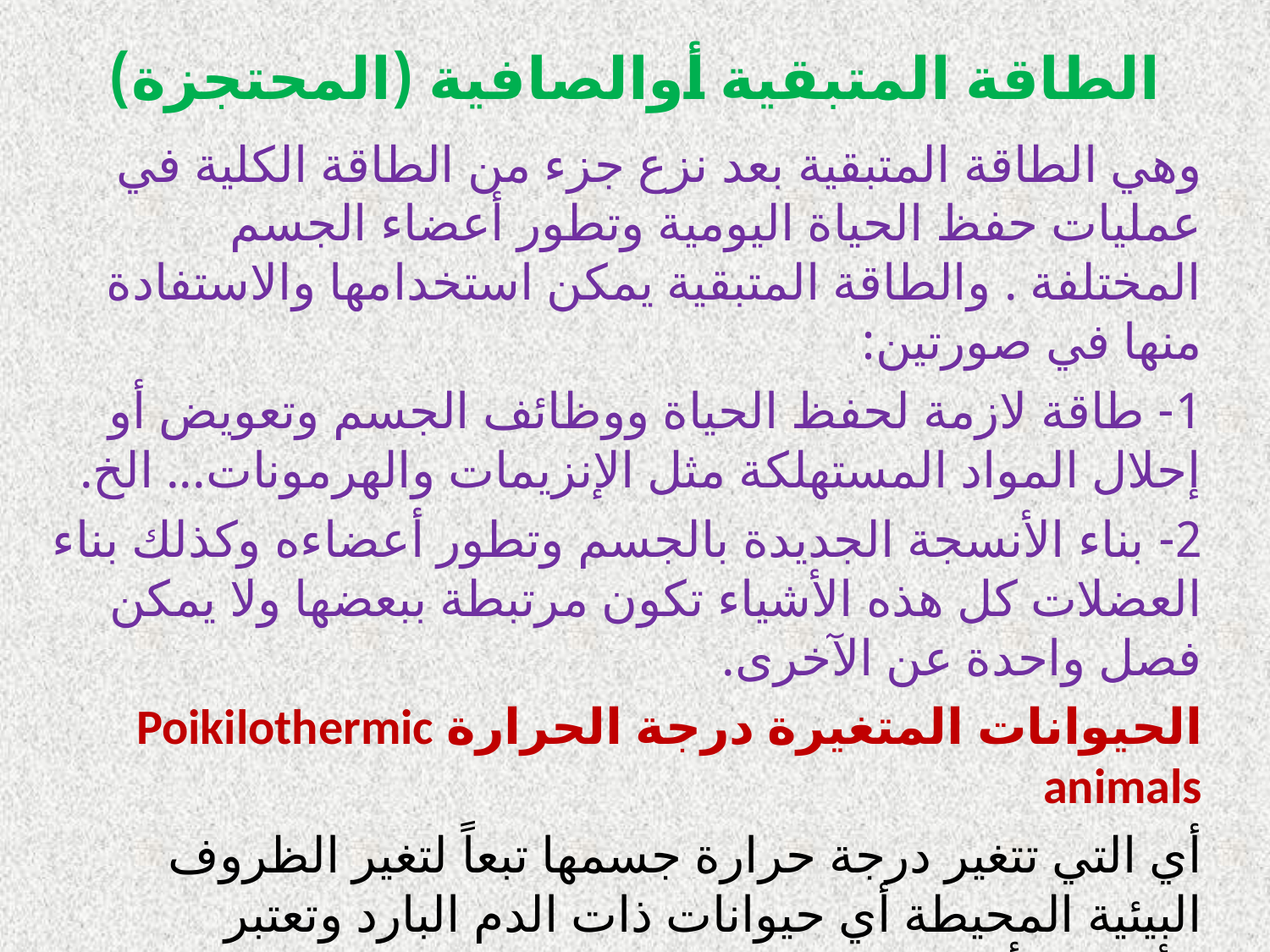

# الطاقة المتبقية أوالصافية (المحتجزة)
وهي الطاقة المتبقية بعد نزع جزء من الطاقة الكلية في عمليات حفظ الحياة اليومية وتطور أعضاء الجسم المختلفة . والطاقة المتبقية يمكن استخدامها والاستفادة منها في صورتين:
1- طاقة لازمة لحفظ الحياة ووظائف الجسم وتعويض أو إحلال المواد المستهلكة مثل الإنزيمات والهرمونات... الخ.
2- بناء الأنسجة الجديدة بالجسم وتطور أعضاءه وكذلك بناء العضلات كل هذه الأشياء تكون مرتبطة ببعضها ولا يمكن فصل واحدة عن الآخرى.
الحيوانات المتغيرة درجة الحرارة Poikilothermic animals
أي التي تتغير درجة حرارة جسمها تبعاً لتغير الظروف البيئية المحيطة أي حيوانات ذات الدم البارد وتعتبر الأسماك أحد هذه الكائنات والتي تكون درجة حرارة جسمها متساوية مع درجة حرارة المياه المحيطة.